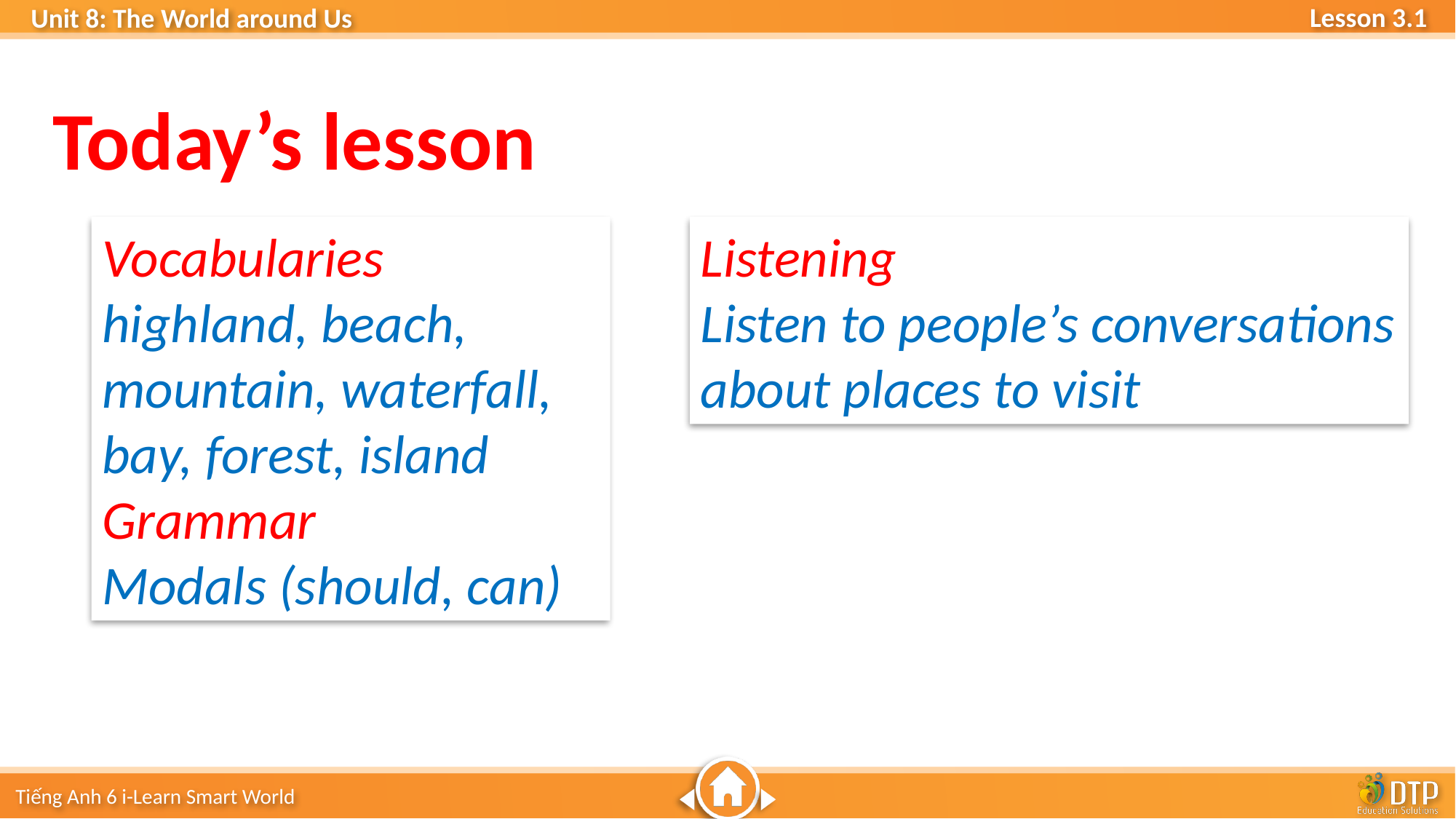

Today’s lesson
Vocabularies
highland, beach, mountain, waterfall, bay, forest, island
Grammar
Modals (should, can)
Listening
Listen to people’s conversations about places to visit